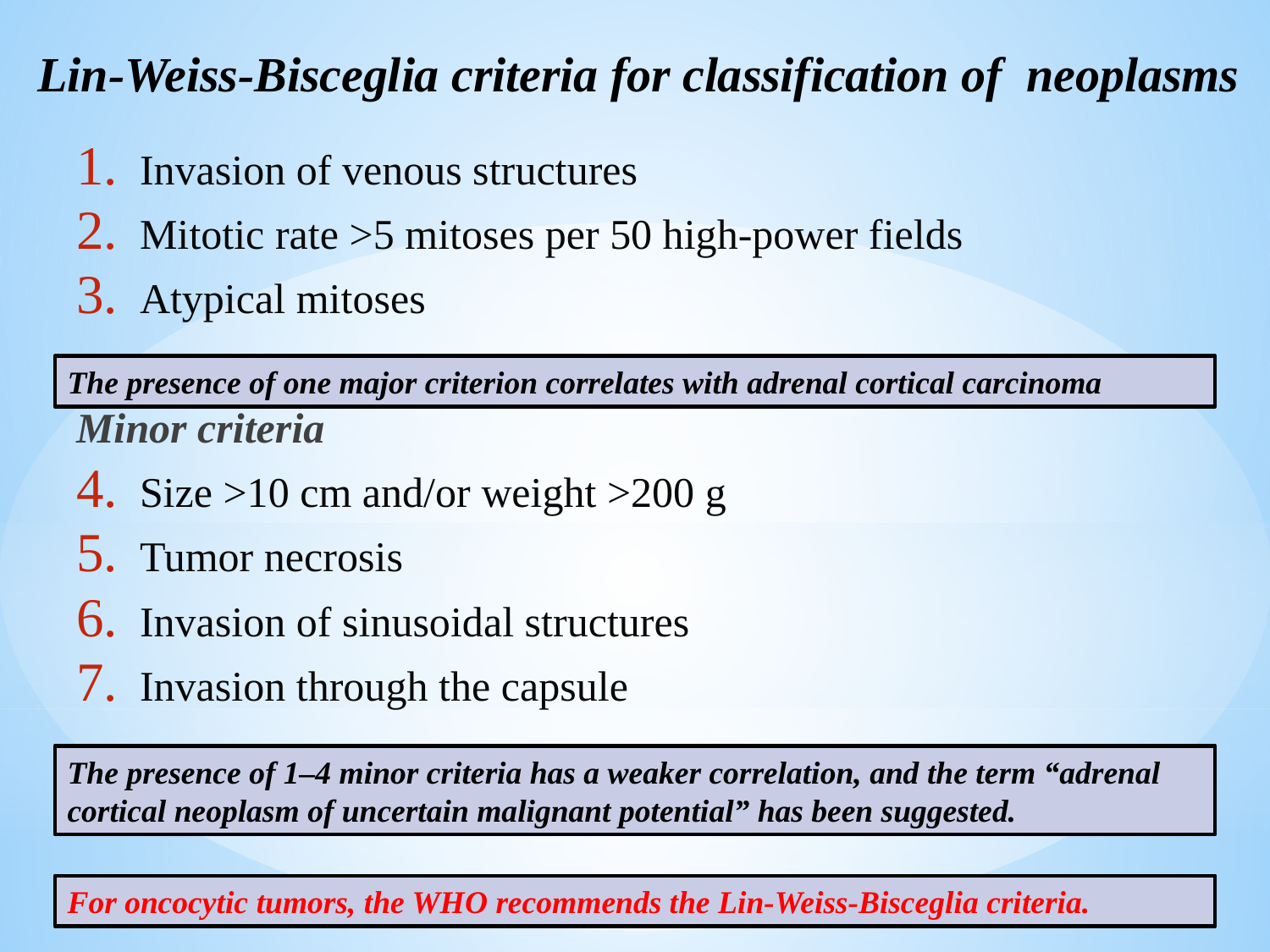

# Lin-Weiss-Bisceglia criteria for classification of  neoplasms
Invasion of venous structures
Mitotic rate >5 mitoses per 50 high-power fields
Atypical mitoses

Minor criteria
Size >10 cm and/or weight >200 g
Tumor necrosis
Invasion of sinusoidal structures
Invasion through the capsule
The presence of one major criterion correlates with adrenal cortical carcinoma
The presence of 1–4 minor criteria has a weaker correlation, and the term “adrenal cortical neoplasm of uncertain malignant potential” has been suggested.
48
For oncocytic tumors, the WHO recommends the Lin-Weiss-Bisceglia criteria.